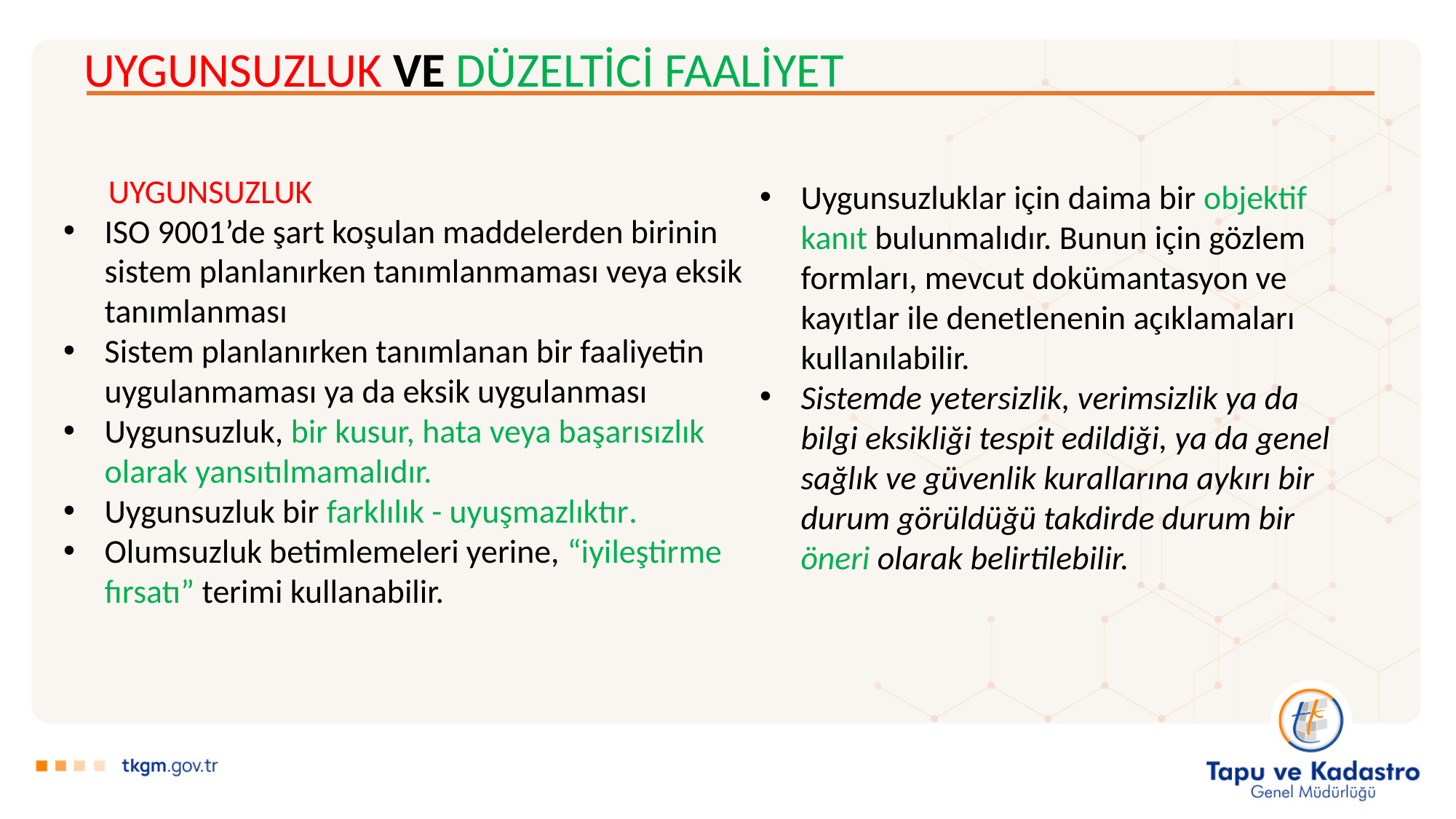

UYGUNSUZLUK VE DÜZELTİCİ FAALİYET
      UYGUNSUZLUK
ISO 9001’de şart koşulan maddelerden birinin sistem planlanırken tanımlanmaması veya eksik tanımlanması
Sistem planlanırken tanımlanan bir faaliyetin uygulanmaması ya da eksik uygulanması
Uygunsuzluk, bir kusur, hata veya başarısızlık olarak yansıtılmamalıdır.
Uygunsuzluk bir farklılık - uyuşmazlıktır.
Olumsuzluk betimlemeleri yerine, “iyileştirme fırsatı” terimi kullanabilir.
Uygunsuzluklar için daima bir objektif kanıt bulunmalıdır. Bunun için gözlem formları, mevcut dokümantasyon ve kayıtlar ile denetlenenin açıklamaları kullanılabilir.
Sistemde yetersizlik, verimsizlik ya da bilgi eksikliği tespit edildiği, ya da genel sağlık ve güvenlik kurallarına aykırı bir durum görüldüğü takdirde durum bir öneri olarak belirtilebilir.